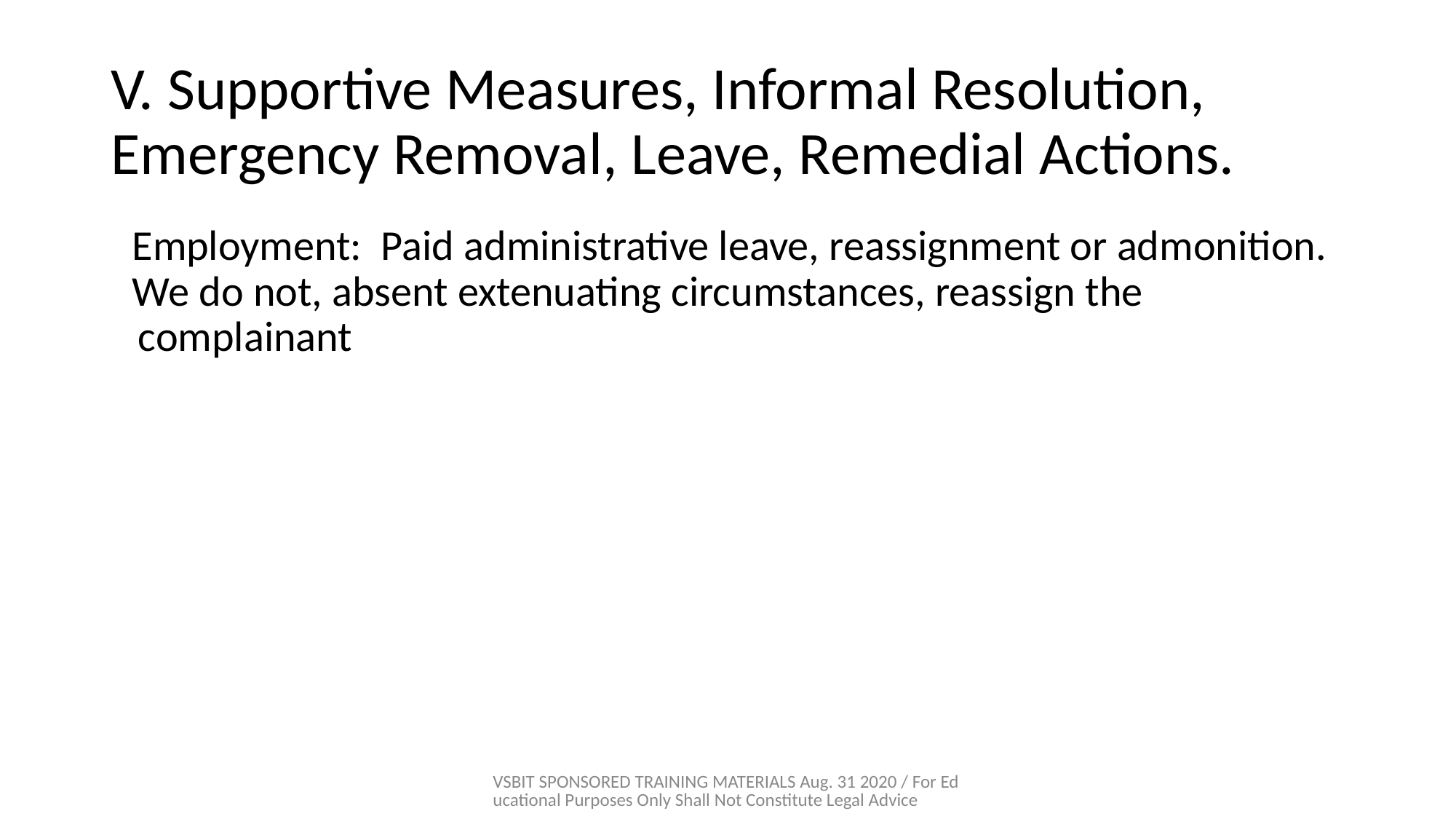

# V. Supportive Measures, Informal Resolution, Emergency Removal, Leave, Remedial Actions.
Employment:  Paid administrative leave, reassignment or admonition.
We do not, absent extenuating circumstances, reassign the complainant

VSBIT SPONSORED TRAINING MATERIALS Aug. 31 2020 / For Educational Purposes Only Shall Not Constitute Legal Advice